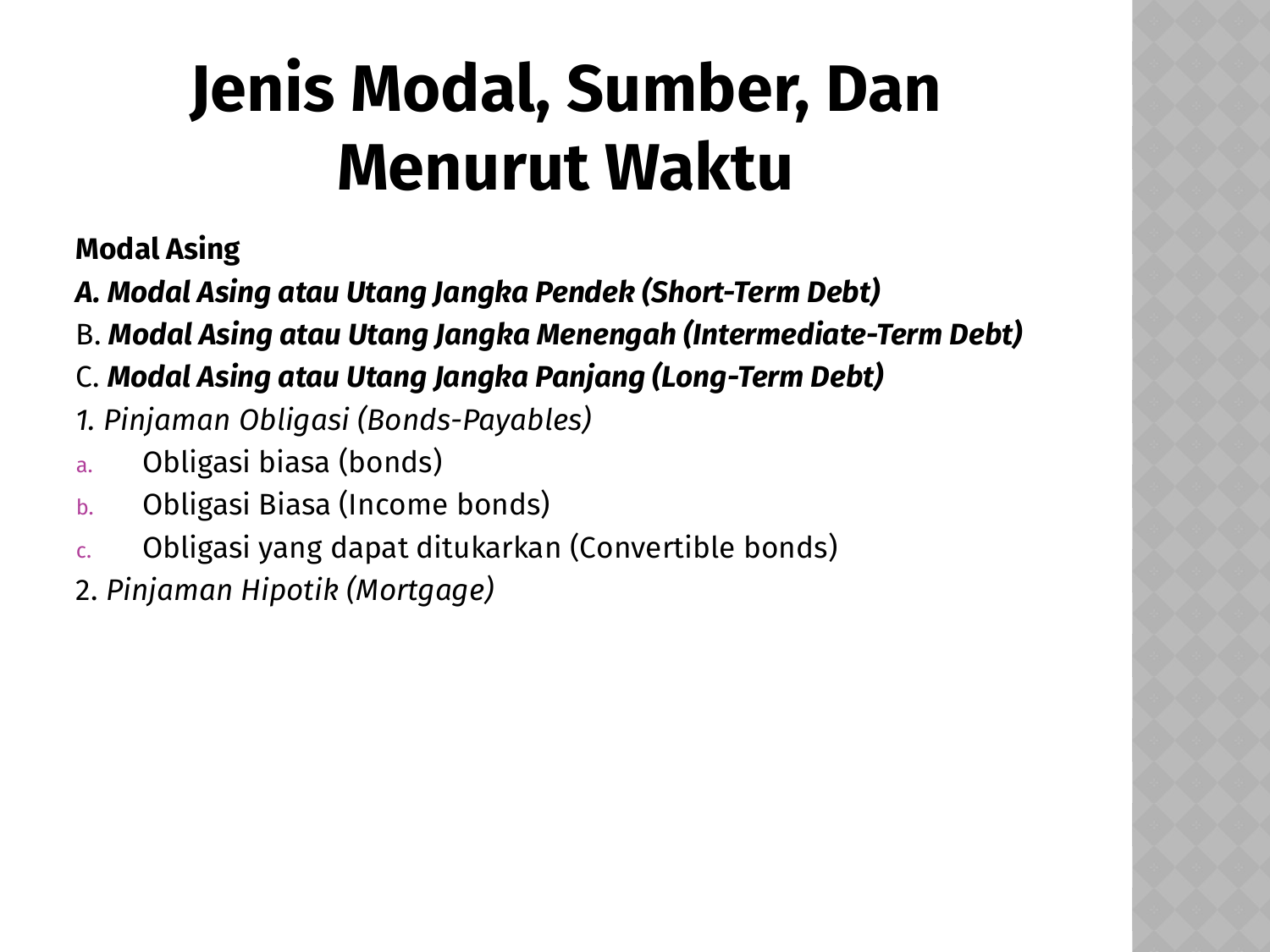

# Jenis Modal, Sumber, Dan Menurut Waktu
Modal Asing
A. Modal Asing atau Utang Jangka Pendek (Short-Term Debt)
B. Modal Asing atau Utang Jangka Menengah (Intermediate-Term Debt)
C. Modal Asing atau Utang Jangka Panjang (Long-Term Debt)
1. Pinjaman Obligasi (Bonds-Payables)
Obligasi biasa (bonds)
Obligasi Biasa (Income bonds)
Obligasi yang dapat ditukarkan (Convertible bonds)
2. Pinjaman Hipotik (Mortgage)